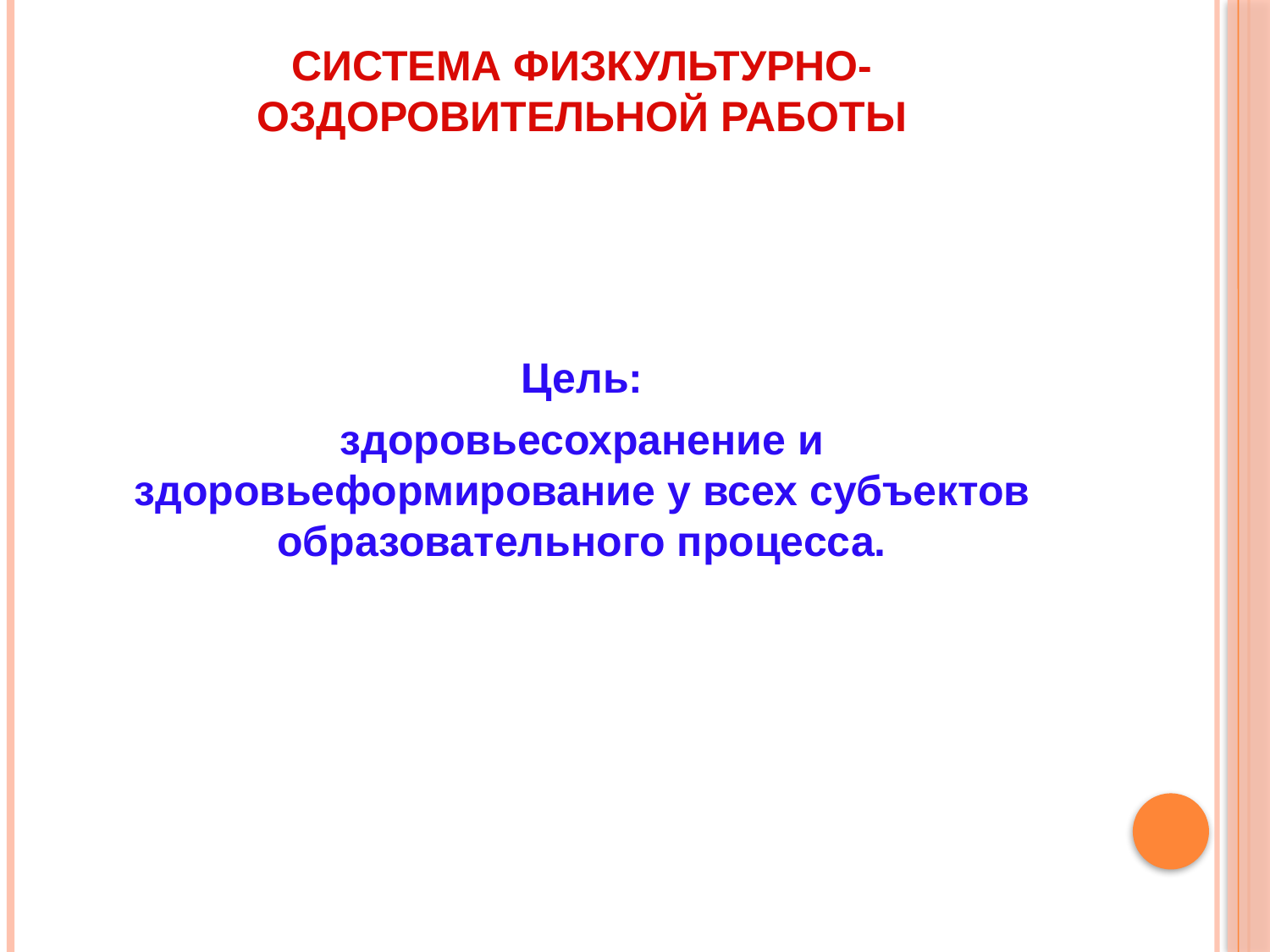

# Система физкультурно-оздоровительной работы

Цель:
здоровьесохранение и здоровьеформирование у всех субъектов образовательного процесса.